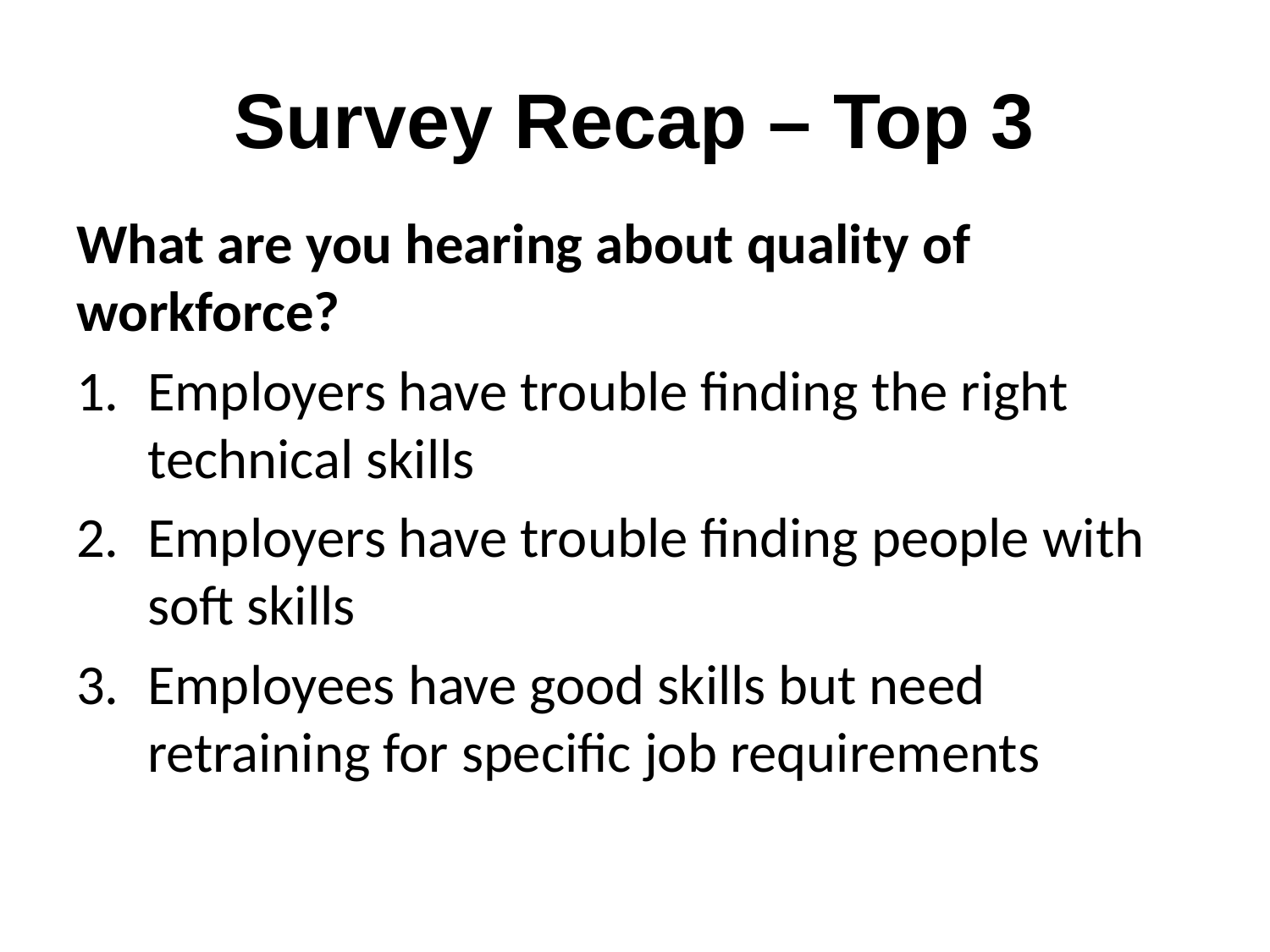

# Survey Recap – Top 3
What are you hearing about quality of workforce?
Employers have trouble finding the right technical skills
Employers have trouble finding people with soft skills
Employees have good skills but need retraining for specific job requirements